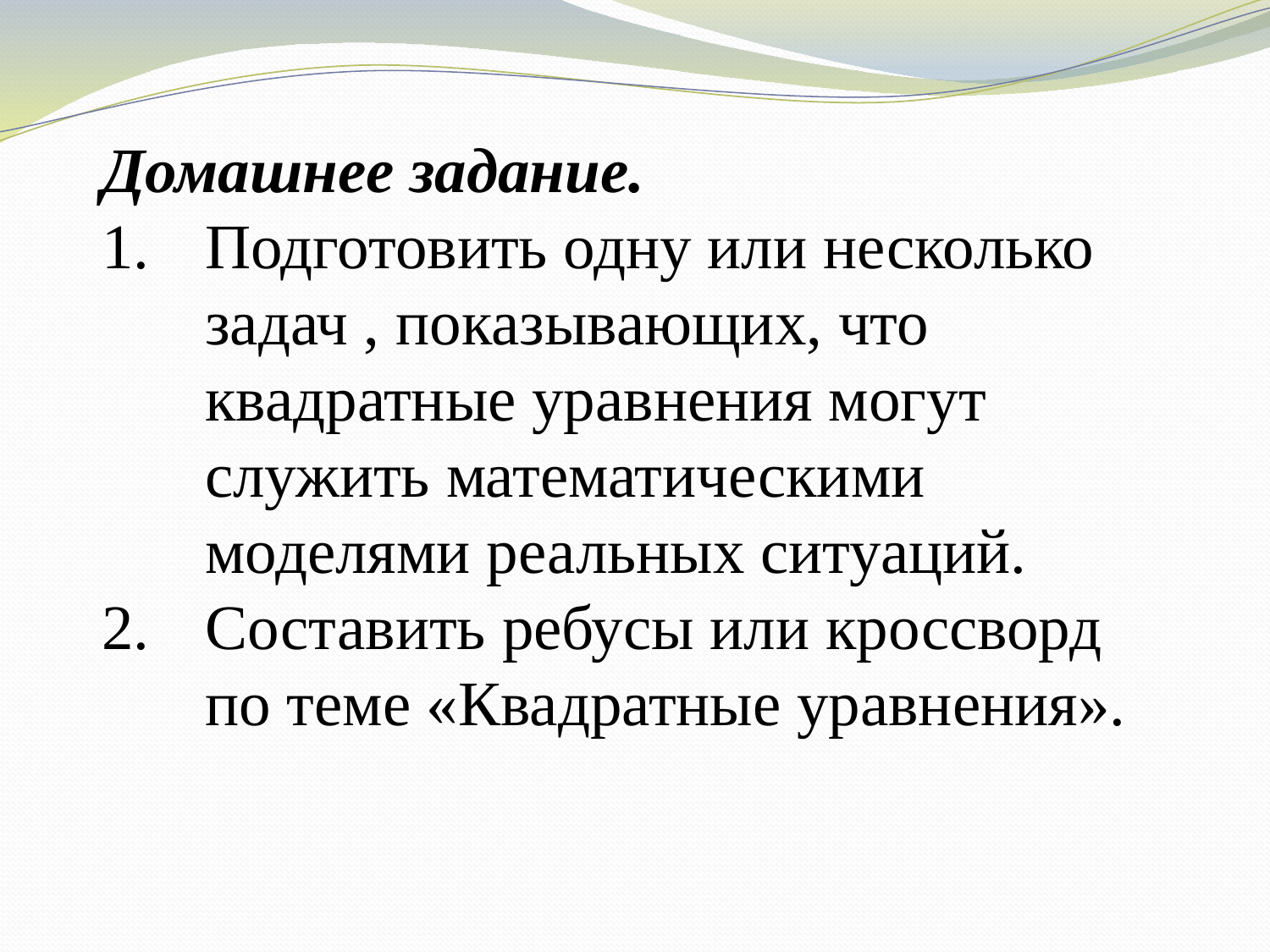

Домашнее задание.
Подготовить одну или несколько задач , показывающих, что квадратные уравнения могут служить математическими моделями реальных ситуаций.
Составить ребусы или кроссворд по теме «Квадратные уравнения».